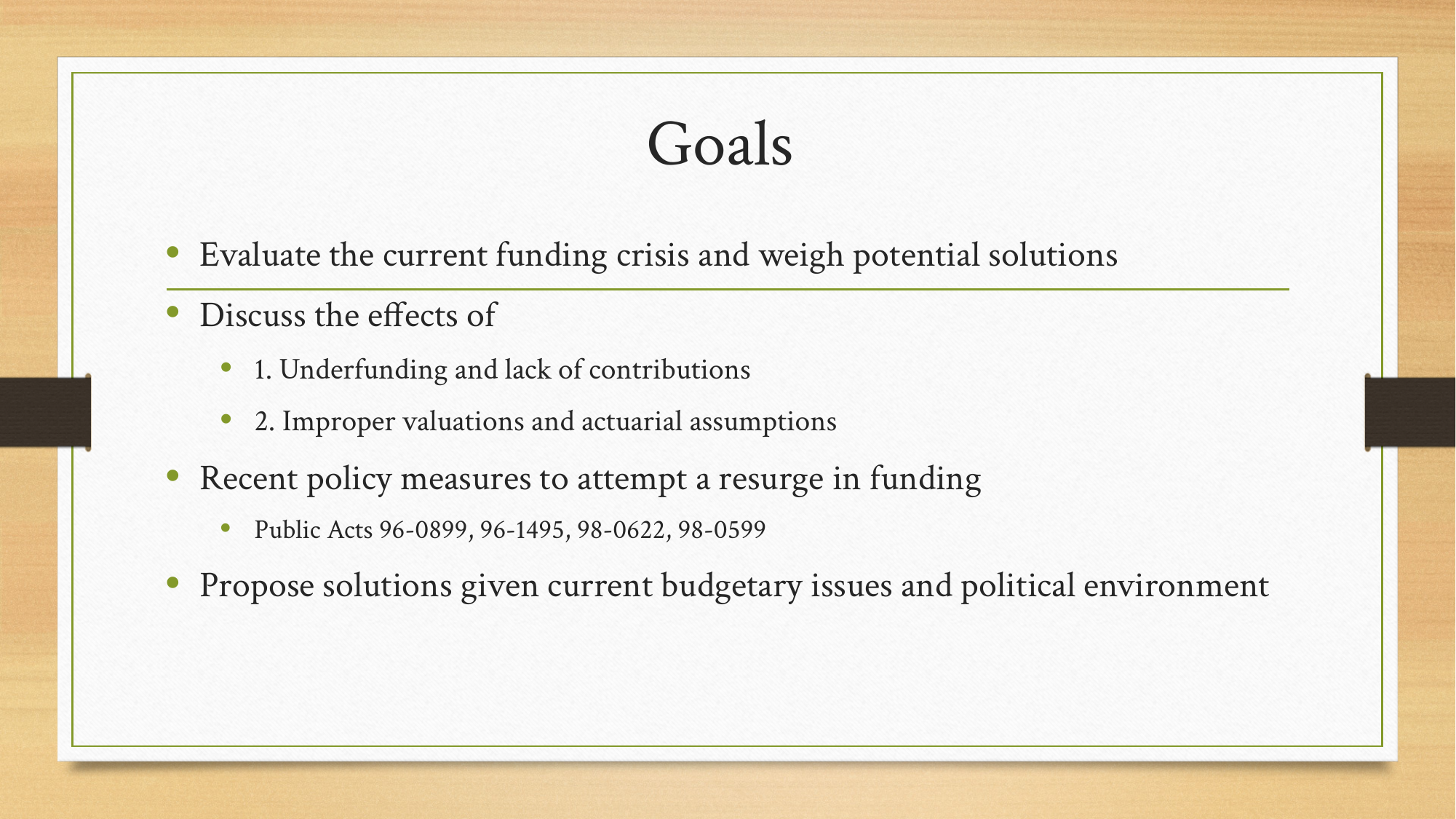

# Goals
Evaluate the current funding crisis and weigh potential solutions
Discuss the effects of
1. Underfunding and lack of contributions
2. Improper valuations and actuarial assumptions
Recent policy measures to attempt a resurge in funding
Public Acts 96-0899, 96-1495, 98-0622, 98-0599
Propose solutions given current budgetary issues and political environment